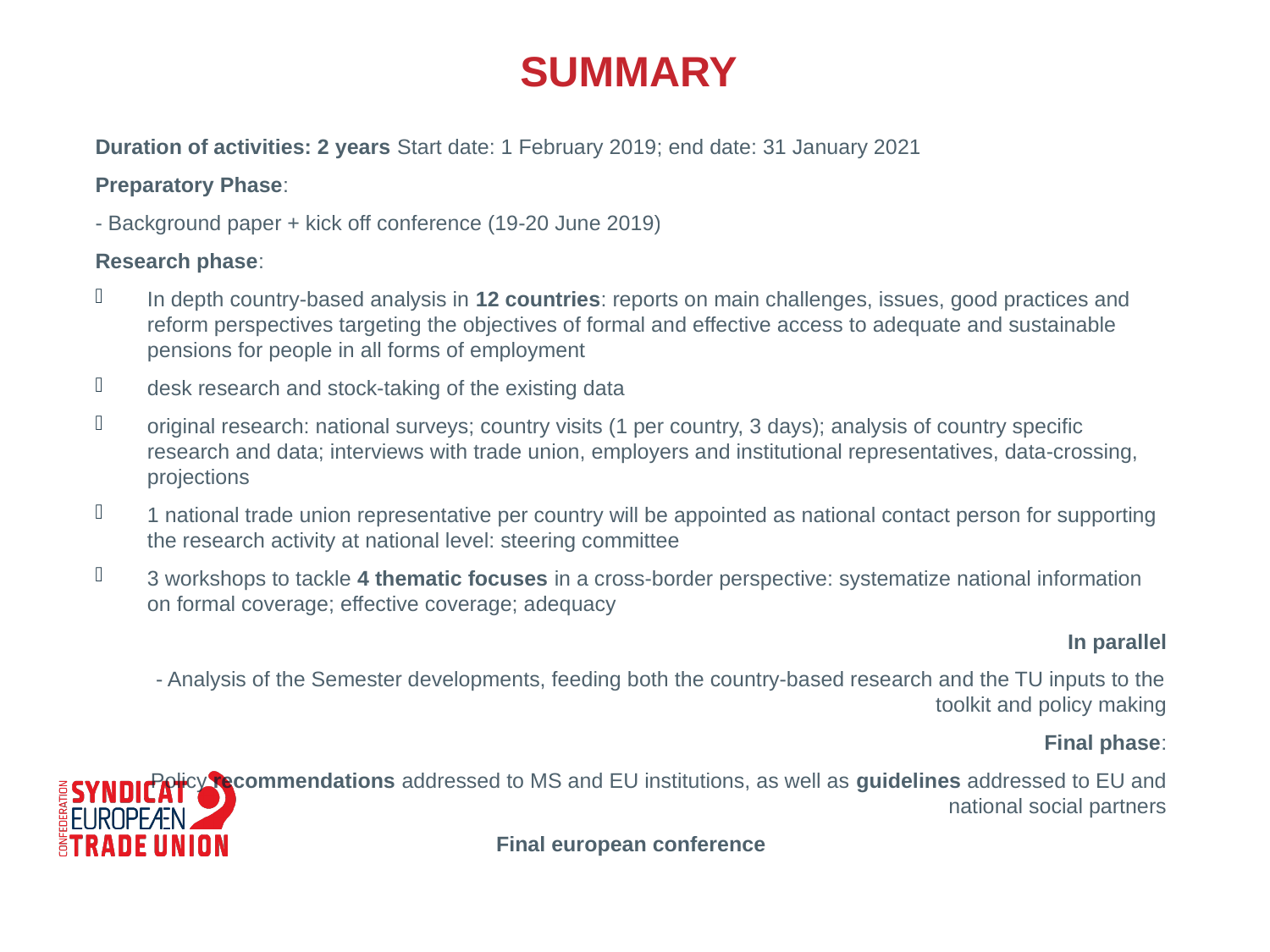

# Summary
Duration of activities: 2 years Start date: 1 February 2019; end date: 31 January 2021
Preparatory Phase:
- Background paper + kick off conference (19-20 June 2019)
Research phase:
In depth country-based analysis in 12 countries: reports on main challenges, issues, good practices and reform perspectives targeting the objectives of formal and effective access to adequate and sustainable pensions for people in all forms of employment
desk research and stock-taking of the existing data
original research: national surveys; country visits (1 per country, 3 days); analysis of country specific research and data; interviews with trade union, employers and institutional representatives, data-crossing, projections
1 national trade union representative per country will be appointed as national contact person for supporting the research activity at national level: steering committee
3 workshops to tackle 4 thematic focuses in a cross-border perspective: systematize national information on formal coverage; effective coverage; adequacy
In parallel
- Analysis of the Semester developments, feeding both the country-based research and the TU inputs to the toolkit and policy making
Final phase:
Policy recommendations addressed to MS and EU institutions, as well as guidelines addressed to EU and national social partners
Final european conference